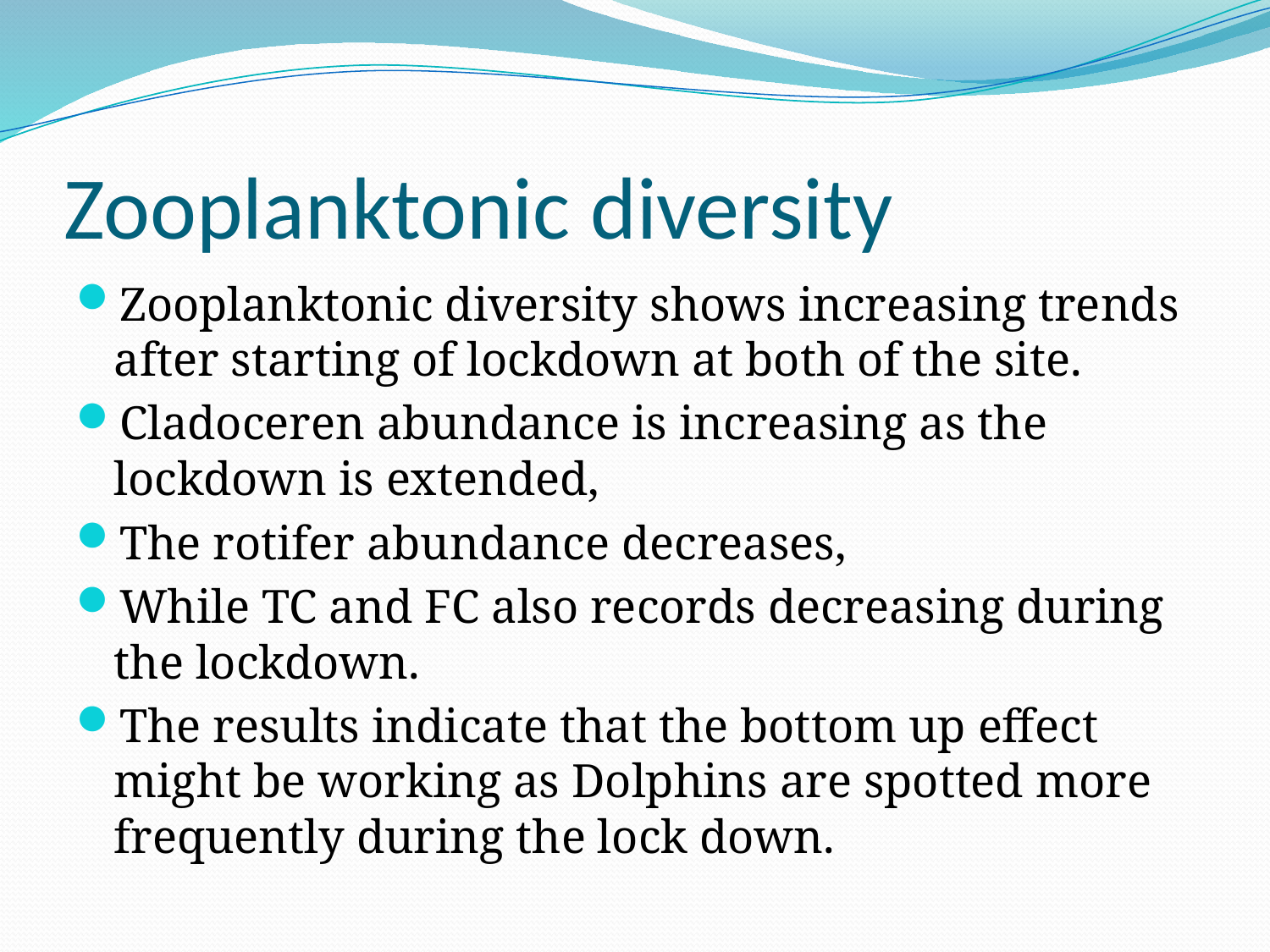

# Zooplanktonic diversity
Zooplanktonic diversity shows increasing trends after starting of lockdown at both of the site.
Cladoceren abundance is increasing as the lockdown is extended,
The rotifer abundance decreases,
While TC and FC also records decreasing during the lockdown.
The results indicate that the bottom up effect might be working as Dolphins are spotted more frequently during the lock down.